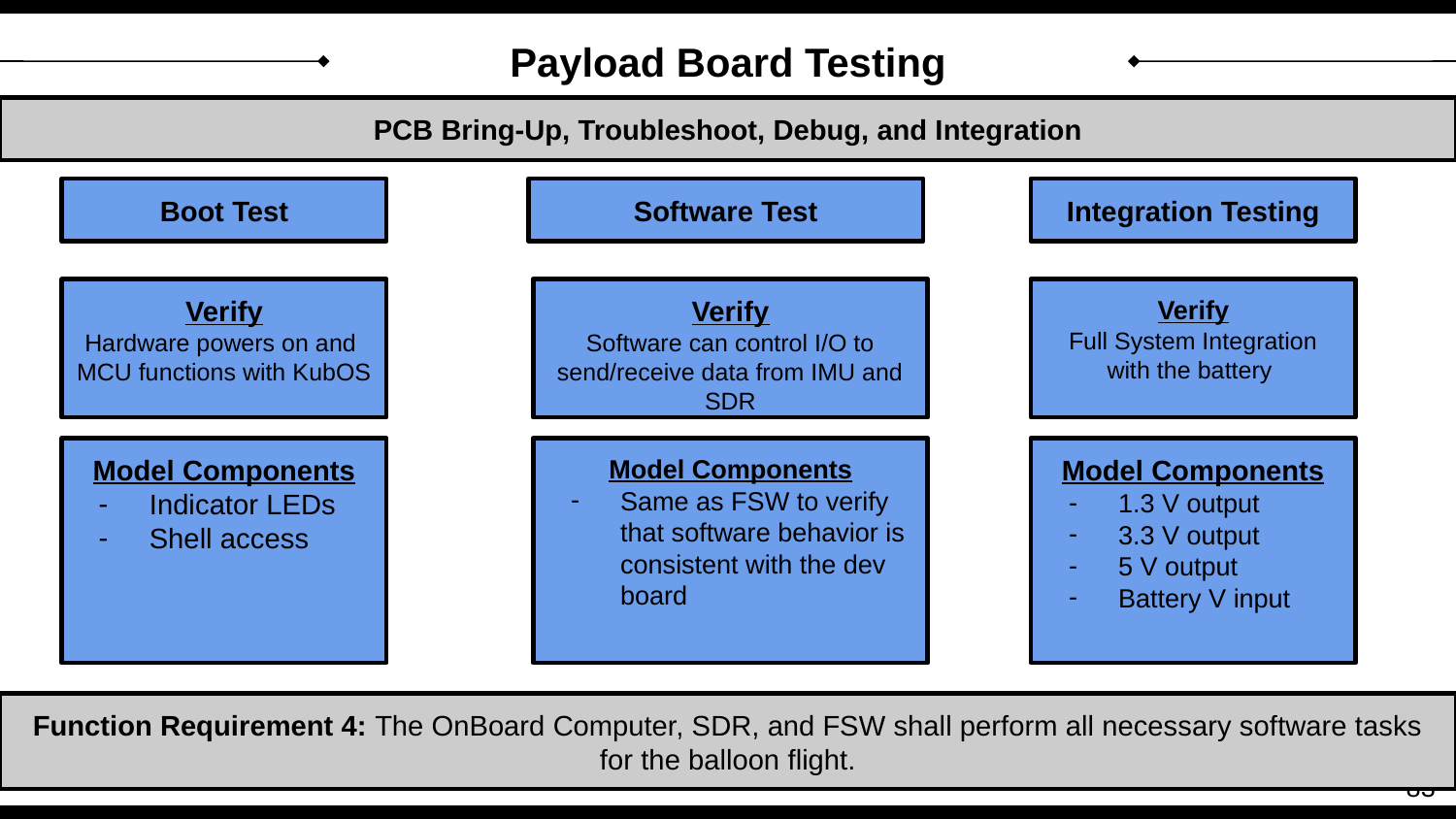

# Payload Board Testing
PCB Bring-Up, Troubleshoot, Debug, and Integration
Boot Test
Verify
Hardware powers on and  MCU functions with KubOS
Model Components
Indicator LEDs
Shell access

Software Test
Verify
Software can control I/O to send/receive data from IMU and SDR

Model Components
Same as FSW to verify that software behavior is consistent with the dev board

Integration Testing
Verify
Full System Integration with the battery
Model Components
1.3 V output
3.3 V output
5 V output
Battery V input
Function Requirement 4: The OnBoard Computer, SDR, and FSW shall perform all necessary software tasks for the balloon flight.
83